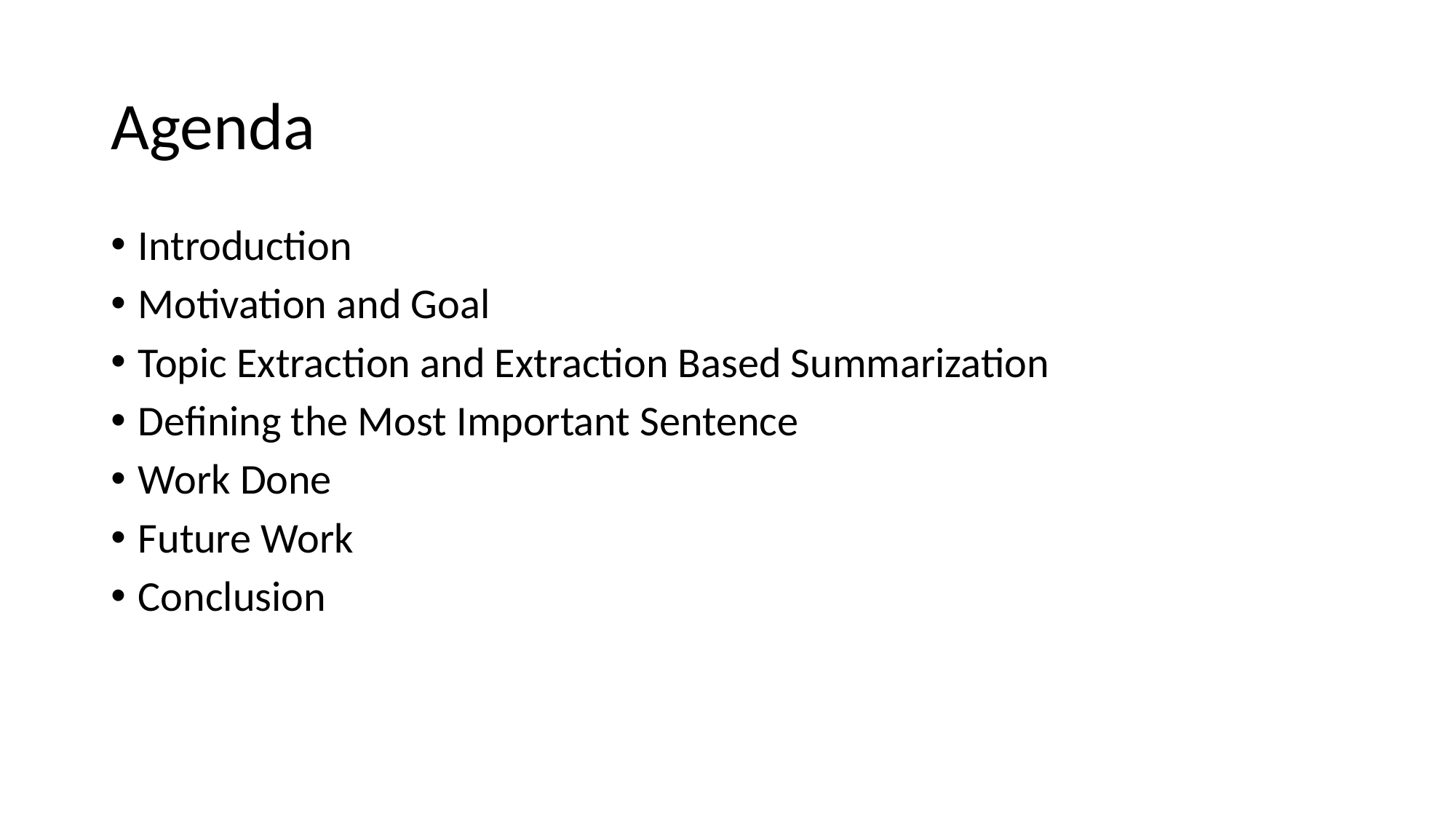

# Agenda
Introduction
Motivation and Goal
Topic Extraction and Extraction Based Summarization
Defining the Most Important Sentence
Work Done
Future Work
Conclusion